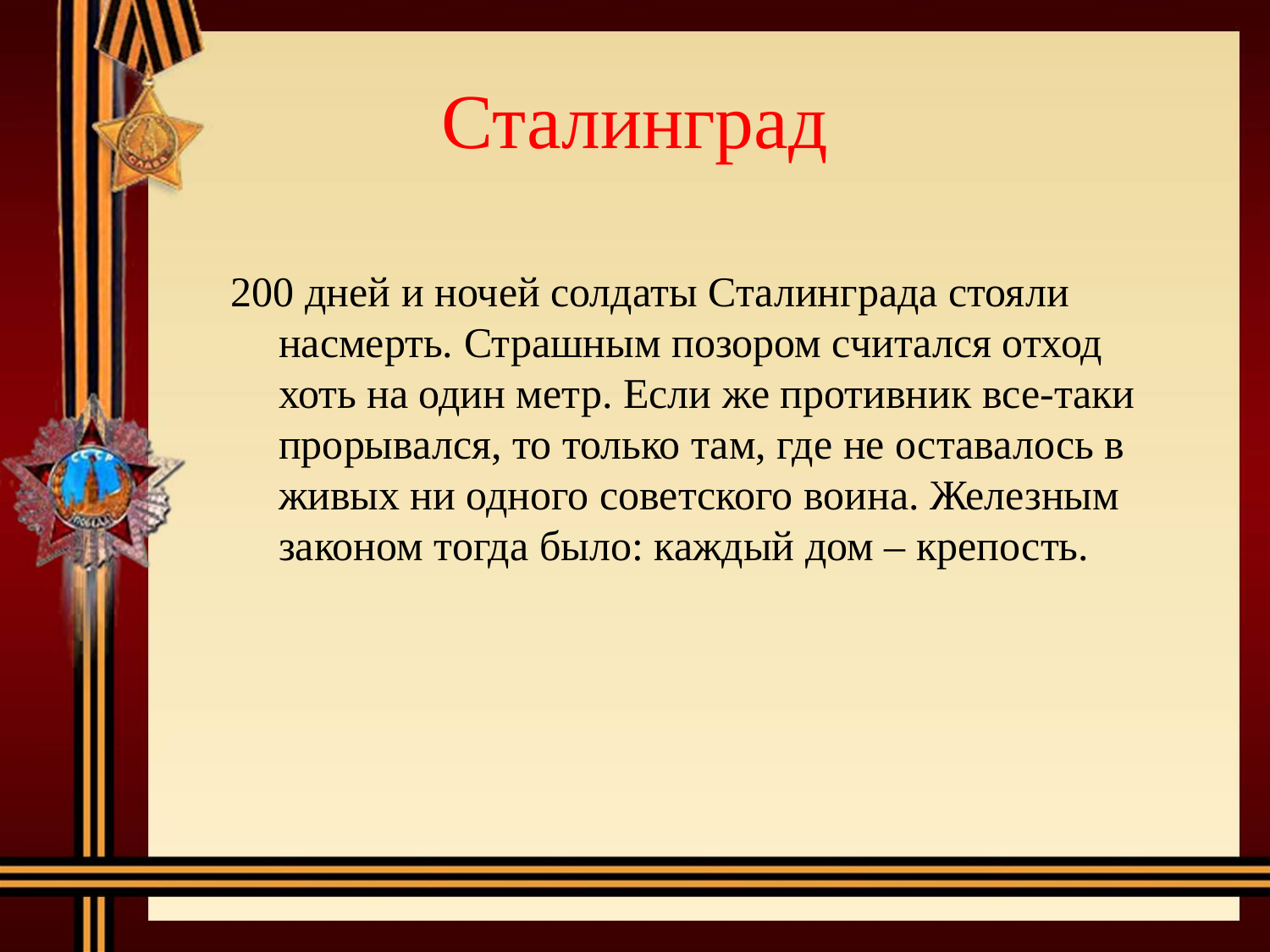

# Сталинград
200 дней и ночей солдаты Сталинграда стояли насмерть. Страшным позором считался отход хоть на один метр. Если же противник все-таки прорывался, то только там, где не оставалось в живых ни одного советского воина. Железным законом тогда было: каждый дом – крепость.